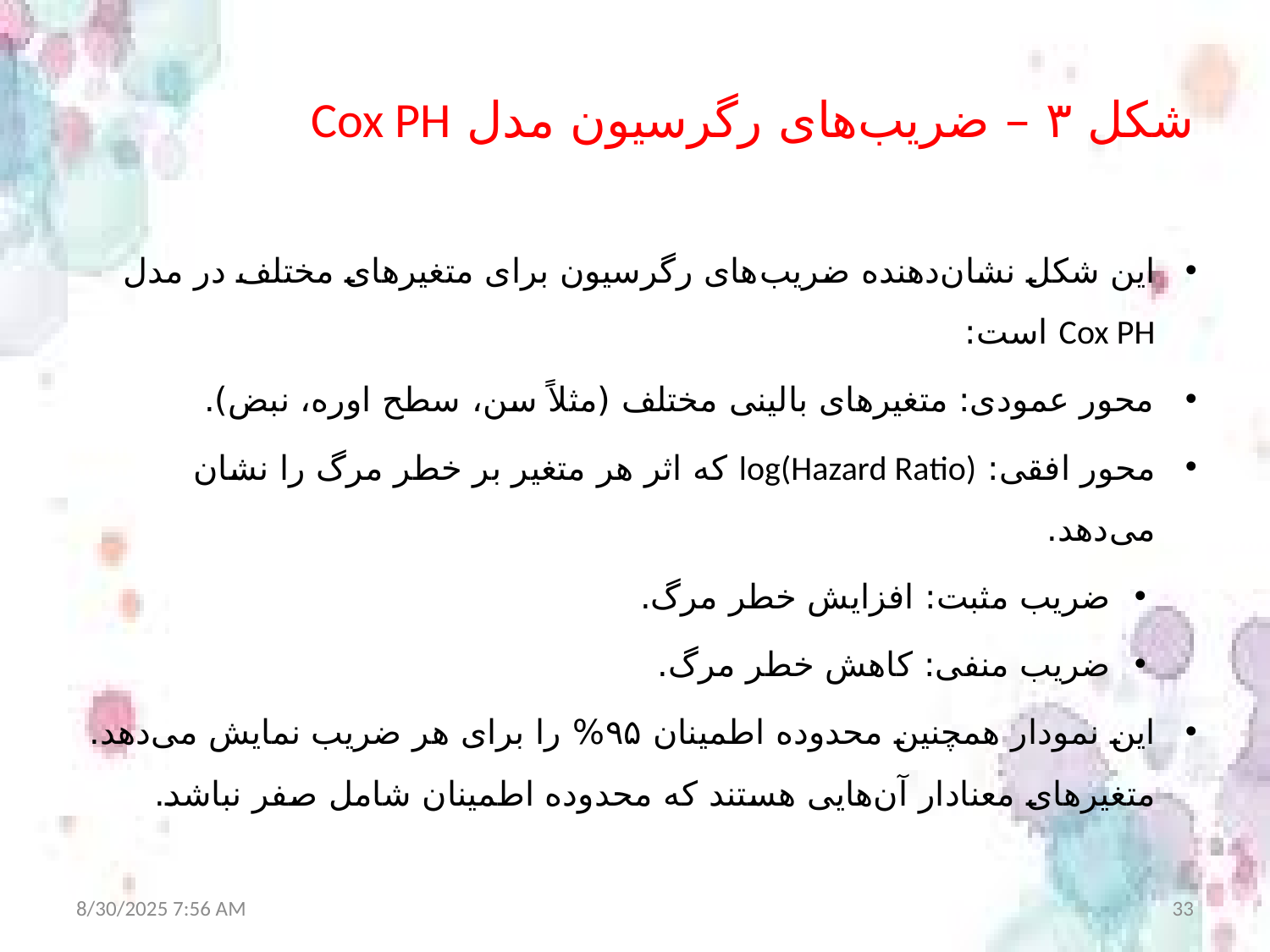

# شکل ۳ – ضریب‌های رگرسیون مدل Cox PH
این شکل نشان‌دهنده ضریب‌های رگرسیون برای متغیرهای مختلف در مدل Cox PH است:
محور عمودی: متغیرهای بالینی مختلف (مثلاً سن، سطح اوره، نبض).
محور افقی: log(Hazard Ratio) که اثر هر متغیر بر خطر مرگ را نشان می‌دهد.
ضریب مثبت: افزایش خطر مرگ.
ضریب منفی: کاهش خطر مرگ.
این نمودار همچنین محدوده اطمینان ۹۵% را برای هر ضریب نمایش می‌دهد. متغیرهای معنادار آن‌هایی هستند که محدوده اطمینان شامل صفر نباشد.

8/30/2025 7:56 AM
33